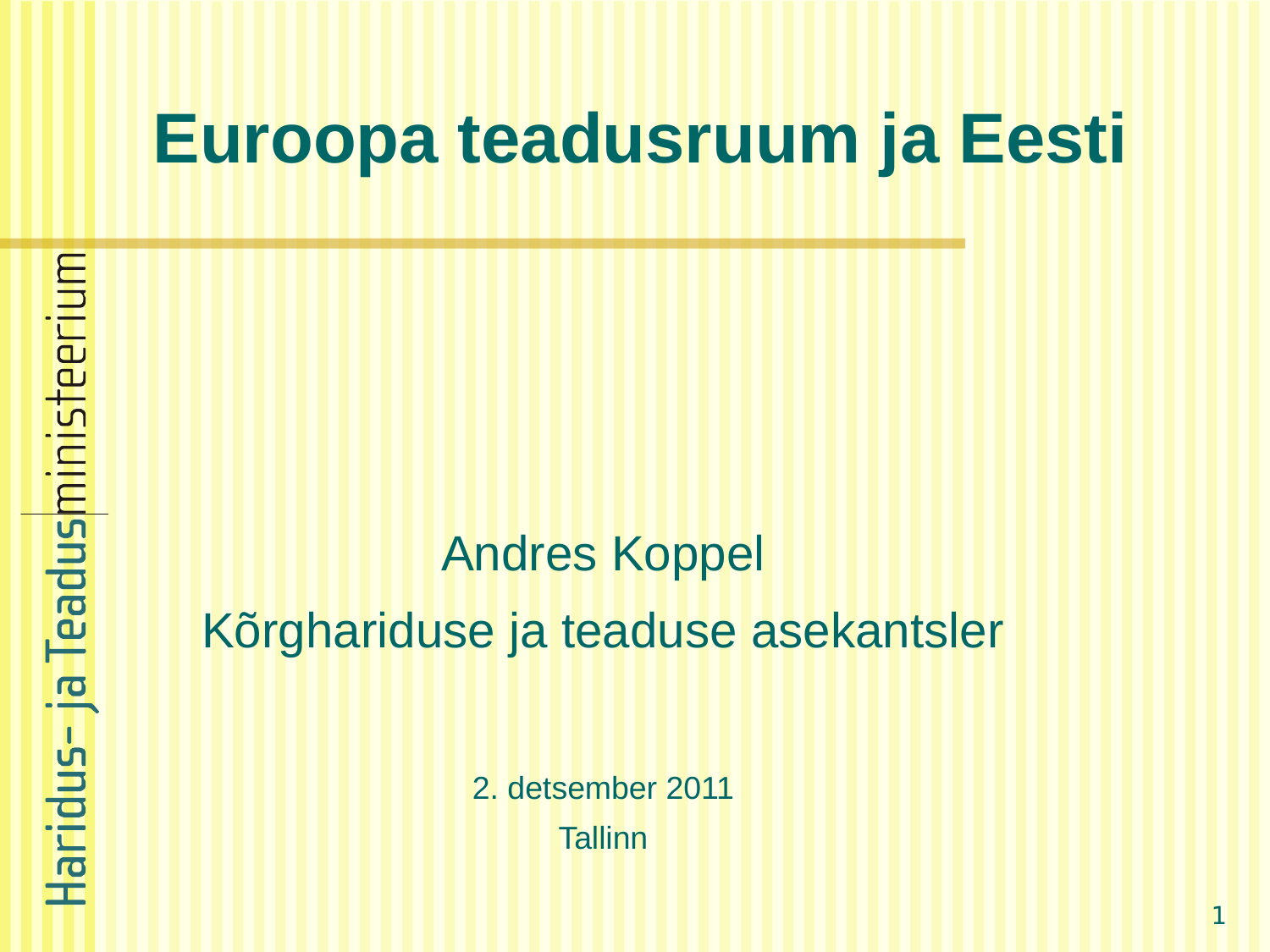

Euroopa teadusruum ja Eesti
Andres Koppel
Kõrghariduse ja teaduse asekantsler

2. detsember 2011
Tallinn
1